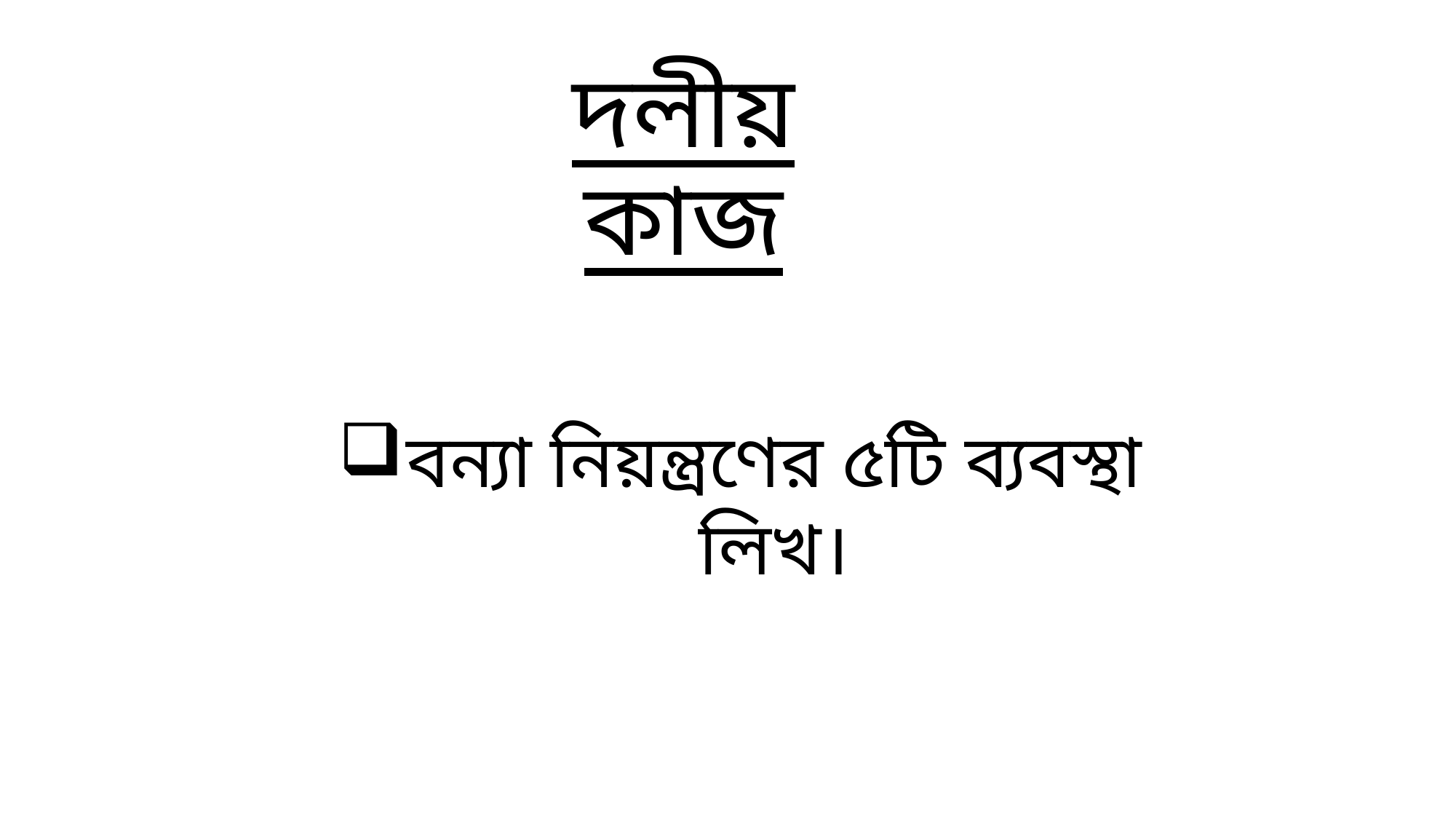

দলীয় কাজ
বন্যা নিয়ন্ত্রণের ৫টি ব্যবস্থা লিখ।